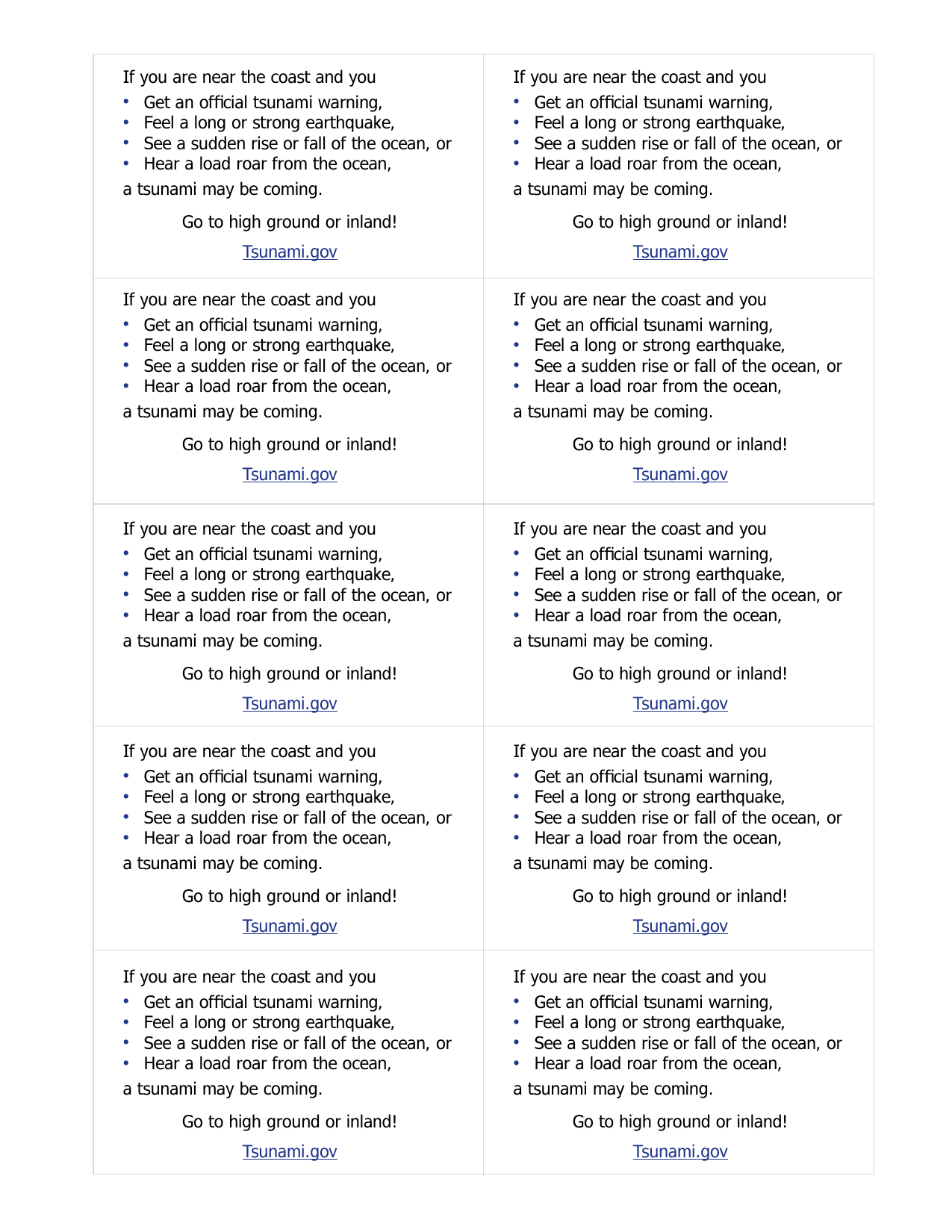

If you are near the coast and you
Get an official tsunami warning,
Feel a long or strong earthquake,
See a sudden rise or fall of the ocean, or
Hear a load roar from the ocean,
a tsunami may be coming.
Go to high ground or inland!
Tsunami.gov
If you are near the coast and you
Get an official tsunami warning,
Feel a long or strong earthquake,
See a sudden rise or fall of the ocean, or
Hear a load roar from the ocean,
a tsunami may be coming.
Go to high ground or inland!
Tsunami.gov
If you are near the coast and you
Get an official tsunami warning,
Feel a long or strong earthquake,
See a sudden rise or fall of the ocean, or
Hear a load roar from the ocean,
a tsunami may be coming.
Go to high ground or inland!
Tsunami.gov
If you are near the coast and you
Get an official tsunami warning,
Feel a long or strong earthquake,
See a sudden rise or fall of the ocean, or
Hear a load roar from the ocean,
a tsunami may be coming.
Go to high ground or inland!
Tsunami.gov
If you are near the coast and you
Get an official tsunami warning,
Feel a long or strong earthquake,
See a sudden rise or fall of the ocean, or
Hear a load roar from the ocean,
a tsunami may be coming.
Go to high ground or inland!
Tsunami.gov
If you are near the coast and you
Get an official tsunami warning,
Feel a long or strong earthquake,
See a sudden rise or fall of the ocean, or
Hear a load roar from the ocean,
a tsunami may be coming.
Go to high ground or inland!
Tsunami.gov
If you are near the coast and you
Get an official tsunami warning,
Feel a long or strong earthquake,
See a sudden rise or fall of the ocean, or
Hear a load roar from the ocean,
a tsunami may be coming.
Go to high ground or inland!
Tsunami.gov
If you are near the coast and you
Get an official tsunami warning,
Feel a long or strong earthquake,
See a sudden rise or fall of the ocean, or
Hear a load roar from the ocean,
a tsunami may be coming.
Go to high ground or inland!
Tsunami.gov
If you are near the coast and you
Get an official tsunami warning,
Feel a long or strong earthquake,
See a sudden rise or fall of the ocean, or
Hear a load roar from the ocean,
a tsunami may be coming.
Go to high ground or inland!
Tsunami.gov
If you are near the coast and you
Get an official tsunami warning,
Feel a long or strong earthquake,
See a sudden rise or fall of the ocean, or
Hear a load roar from the ocean,
a tsunami may be coming.
Go to high ground or inland!
Tsunami.gov